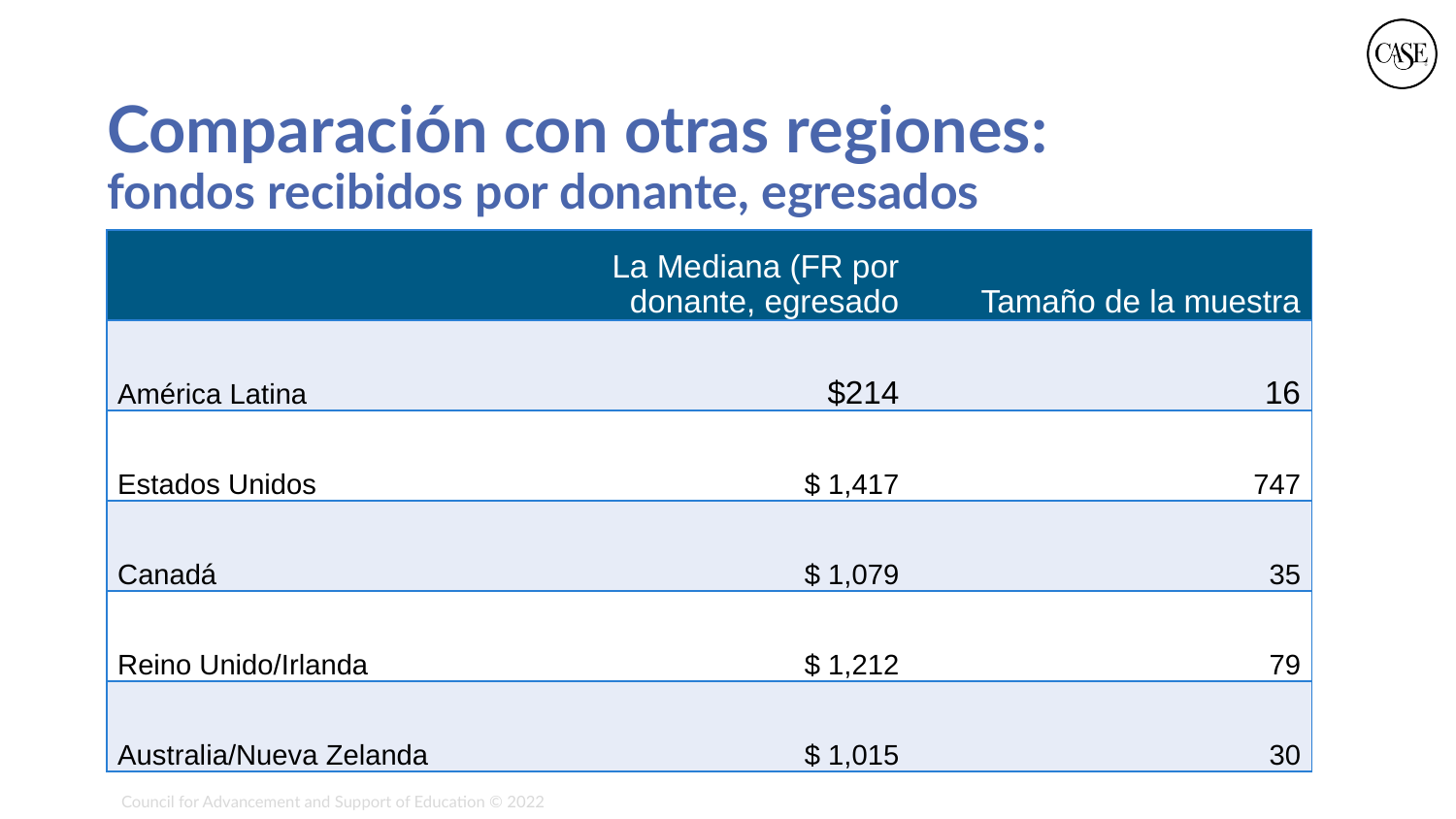

# Comparación con otras regiones: fondos recibidos por donante, egresados
|  | La Mediana (FR por donante, egresado | Tamaño de la muestra |
| --- | --- | --- |
| América Latina | $214 | 16 |
| Estados Unidos | $ 1,417 | 747 |
| Canadá | $ 1,079 | 35 |
| Reino Unido/Irlanda | $ 1,212 | 79 |
| Australia/Nueva Zelanda | $ 1,015 | 30 |
27